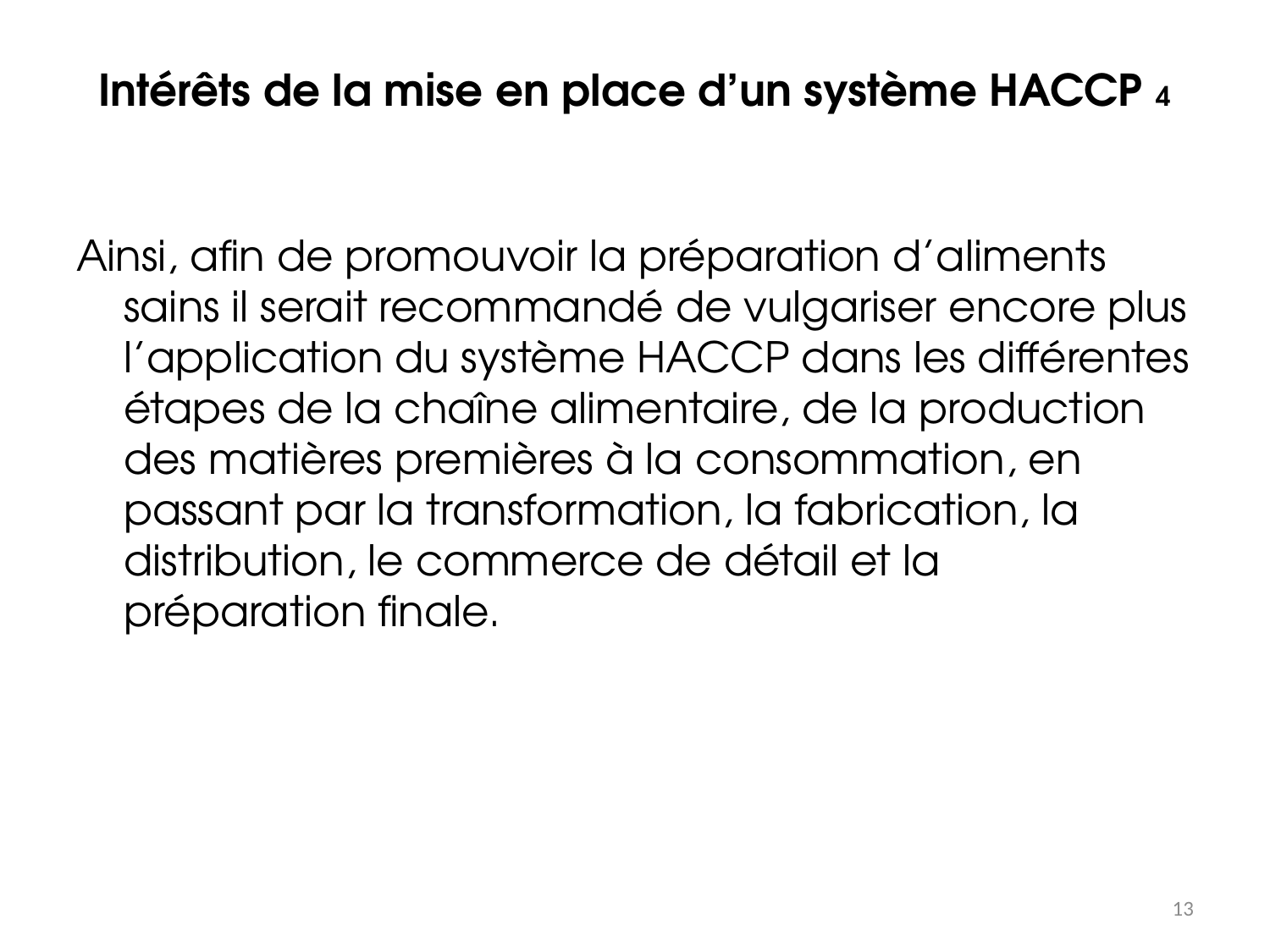

# Intérêts de la mise en place d’un système HACCP 4
Ainsi, afin de promouvoir la préparation d’aliments sains il serait recommandé de vulgariser encore plus l’application du système HACCP dans les différentes étapes de la chaîne alimentaire, de la production des matières premières à la consommation, en passant par la transformation, la fabrication, la distribution, le commerce de détail et la préparation finale.

13